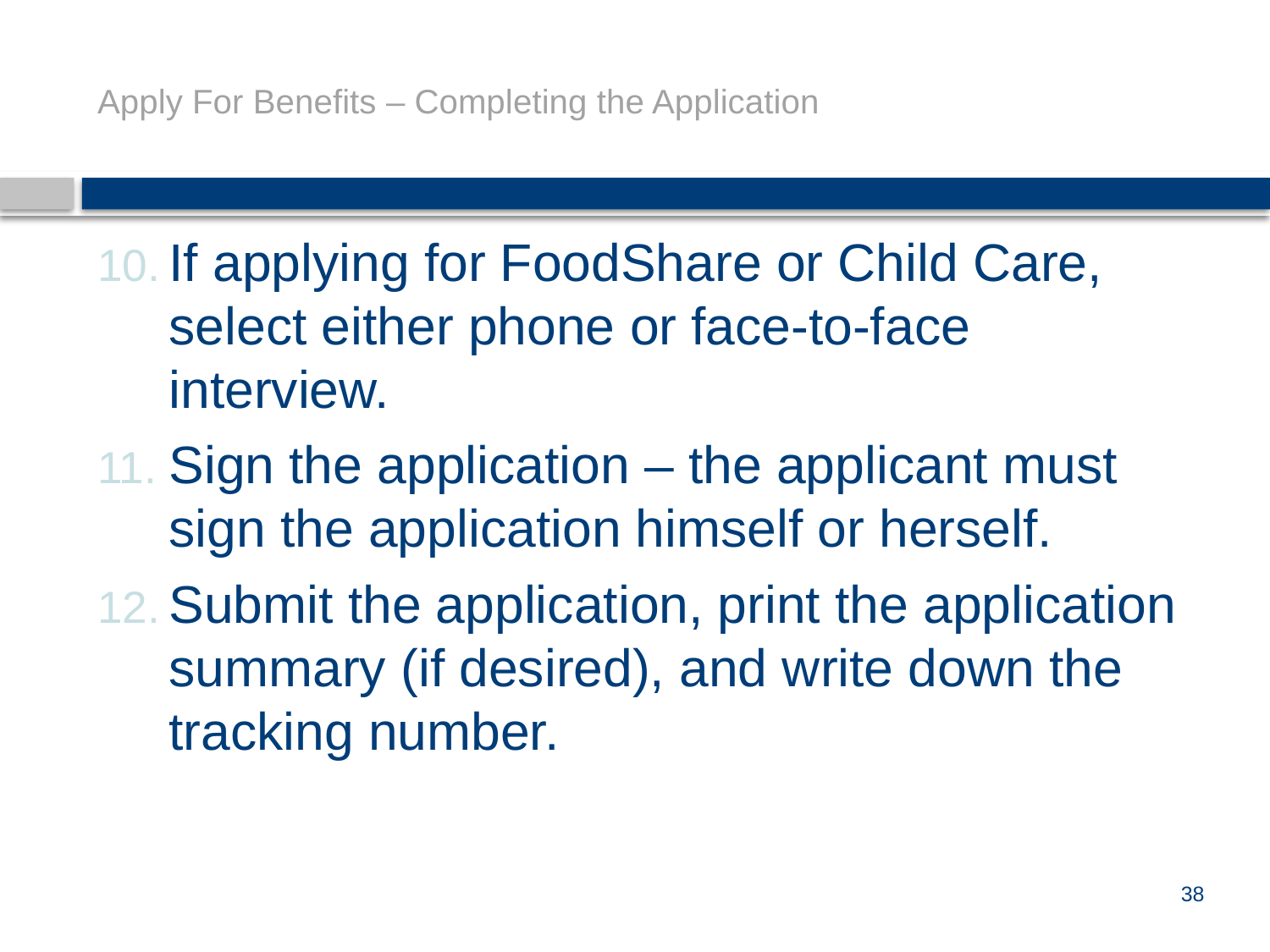

# Apply For Benefits – Completing the Application
If applying for FoodShare or Child Care, select either phone or face-to-face interview.
Sign the application – the applicant must sign the application himself or herself.
Submit the application, print the application summary (if desired), and write down the tracking number.

38